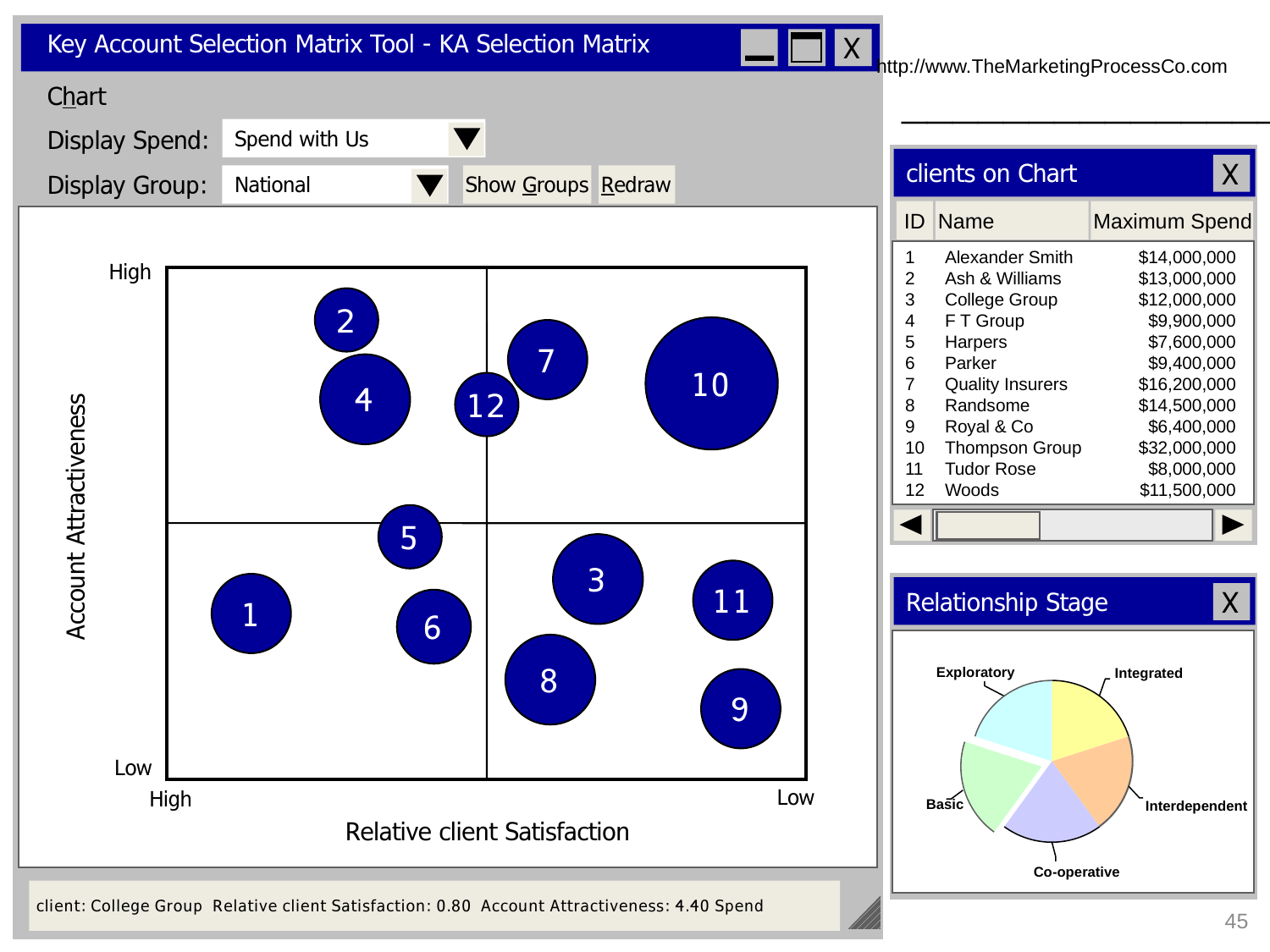

Key Account Selection Matrix Tool - KA Selection Matrix

X

Chart
Display Spend:
Spend with Us

Display Group:
National
Show Groups
Redraw

High

Low
Low
High
Relative client Satisfaction
2
10
7
4
12
Account Attractiveness
5
3
1
6
8
client: College Group  Relative client Satisfaction: 0.80  Account Attractiveness: 4.40 Spend

http://www.TheMarketingProcessCo.com
 _______________

clients on Chart
X
ID
Name
Maximum Spend
1	Alexander Smith	$14,000,000
2	Ash & Williams	$13,000,000
3	College Group	$12,000,000
4	F T Group	$9,900,000
5	Harpers	$7,600,000
6	Parker	$9,400,000
7	Quality Insurers	$16,200,000
8	Randsome	$14,500,000
9	Royal & Co	$6,400,000
10	Thompson Group	$32,000,000
11	Tudor Rose	$8,000,000
12	Woods	$11,500,000
Supplementary
Service Elements

Relationship Stage
X

Supplementary
Service Elements

Exploratory
Integrated

Basic
Interdependent

Co-operative
11
9

45